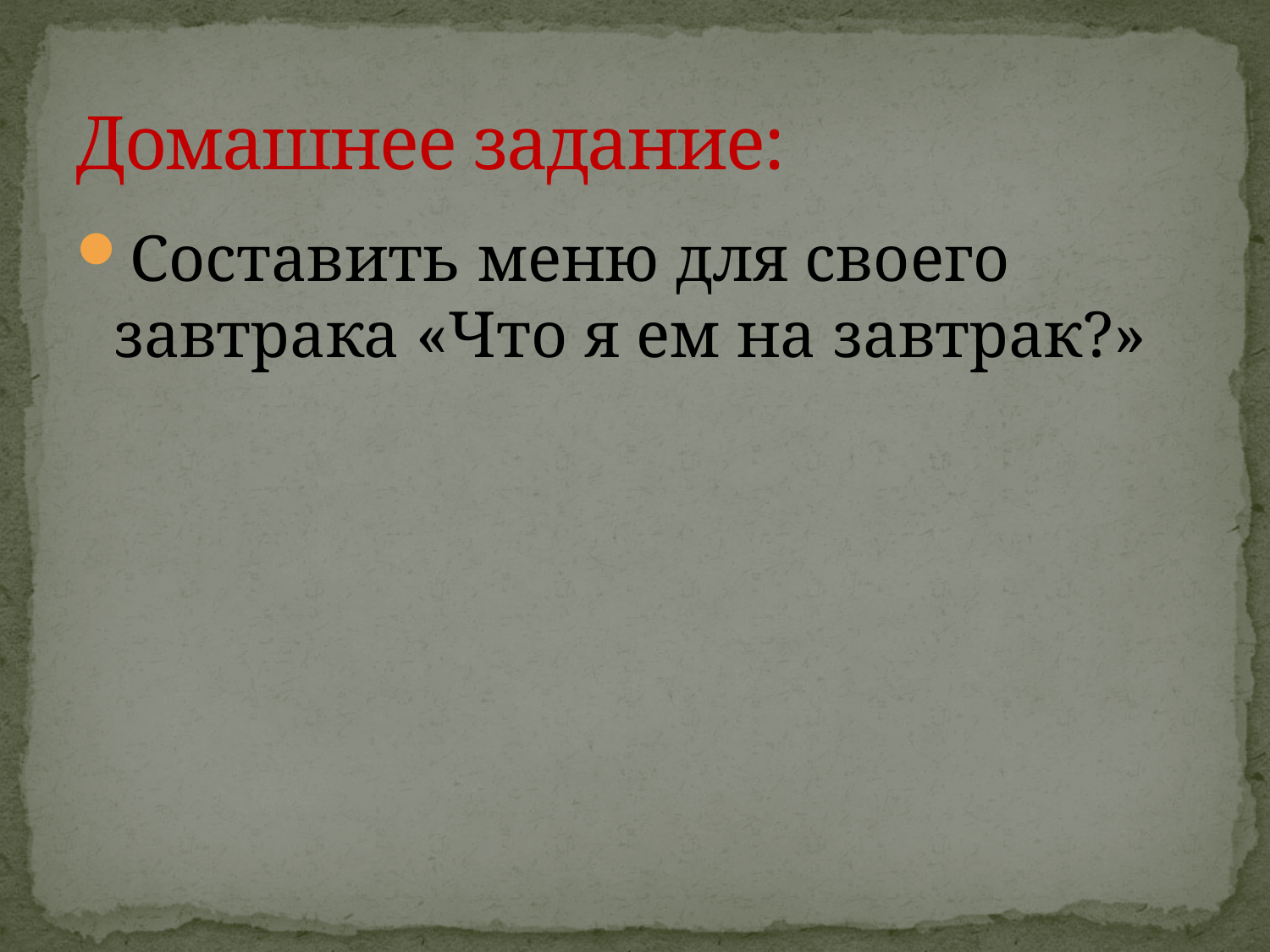

# Домашнее задание:
Составить меню для своего завтрака «Что я ем на завтрак?»